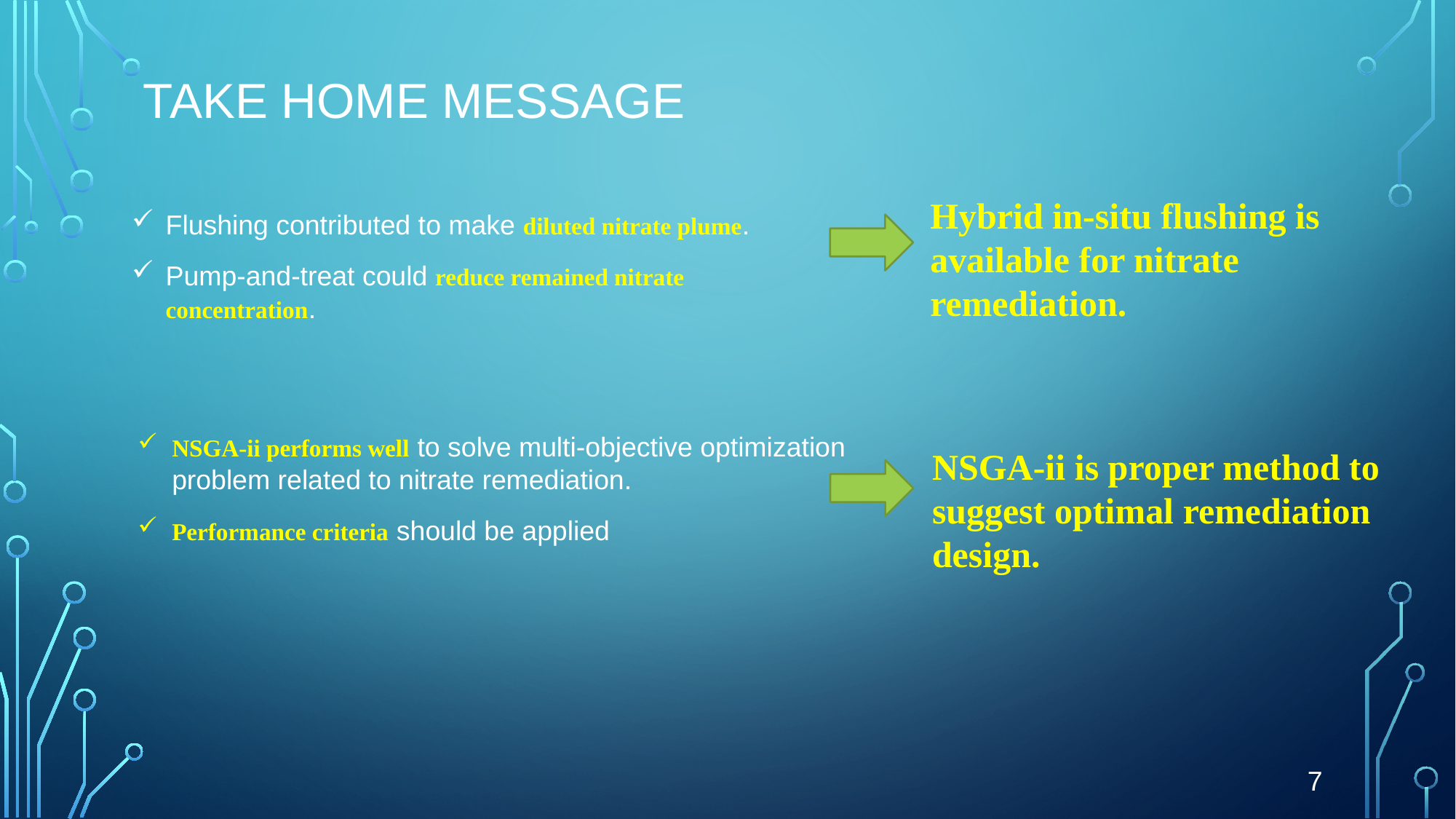

Take home message
Hybrid in-situ flushing is available for nitrate remediation.
Flushing contributed to make diluted nitrate plume.

Pump-and-treat could reduce remained nitrate concentration.

NSGA-ii performs well to solve multi-objective optimization problem related to nitrate remediation.

Performance criteria should be applied
NSGA-ii is proper method to suggest optimal remediation design.

7